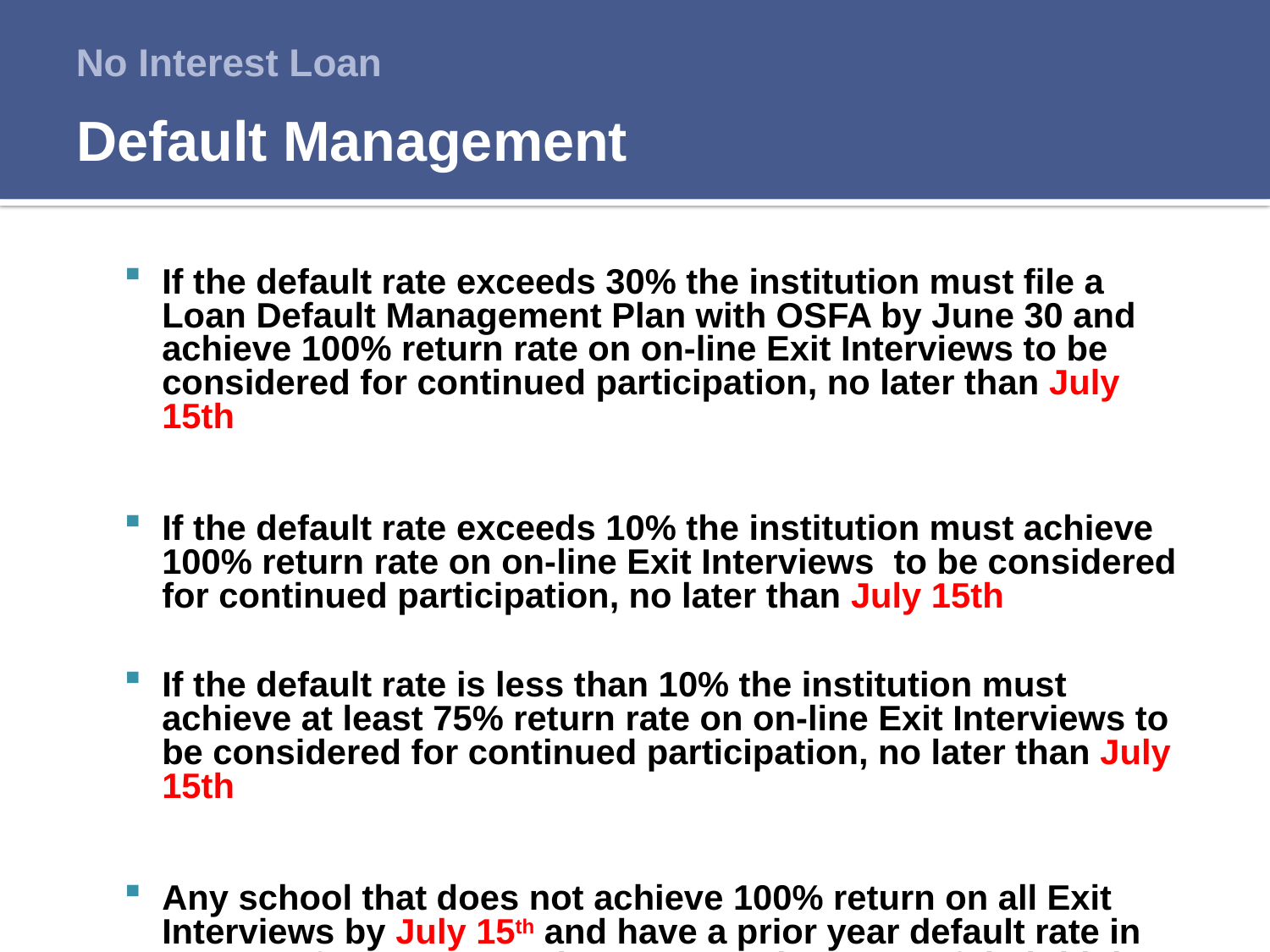

No Interest Loan
# Default Management

If the default rate exceeds 30% the institution must file a Loan Default Management Plan with OSFA by June 30 and achieve 100% return rate on on-line Exit Interviews to be considered for continued participation, no later than July 15th

If the default rate exceeds 10% the institution must achieve 100% return rate on on-line Exit Interviews  to be considered for continued participation, no later than July 15th

If the default rate is less than 10% the institution must achieve at least 75% return rate on on-line Exit Interviews to be considered for continued participation, no later than July 15th

Any school that does not achieve 100% return on all Exit Interviews by July 15th and have a prior year default rate in excess of 30% can receive no more than 75% of their highest allocation in the program in the last five years